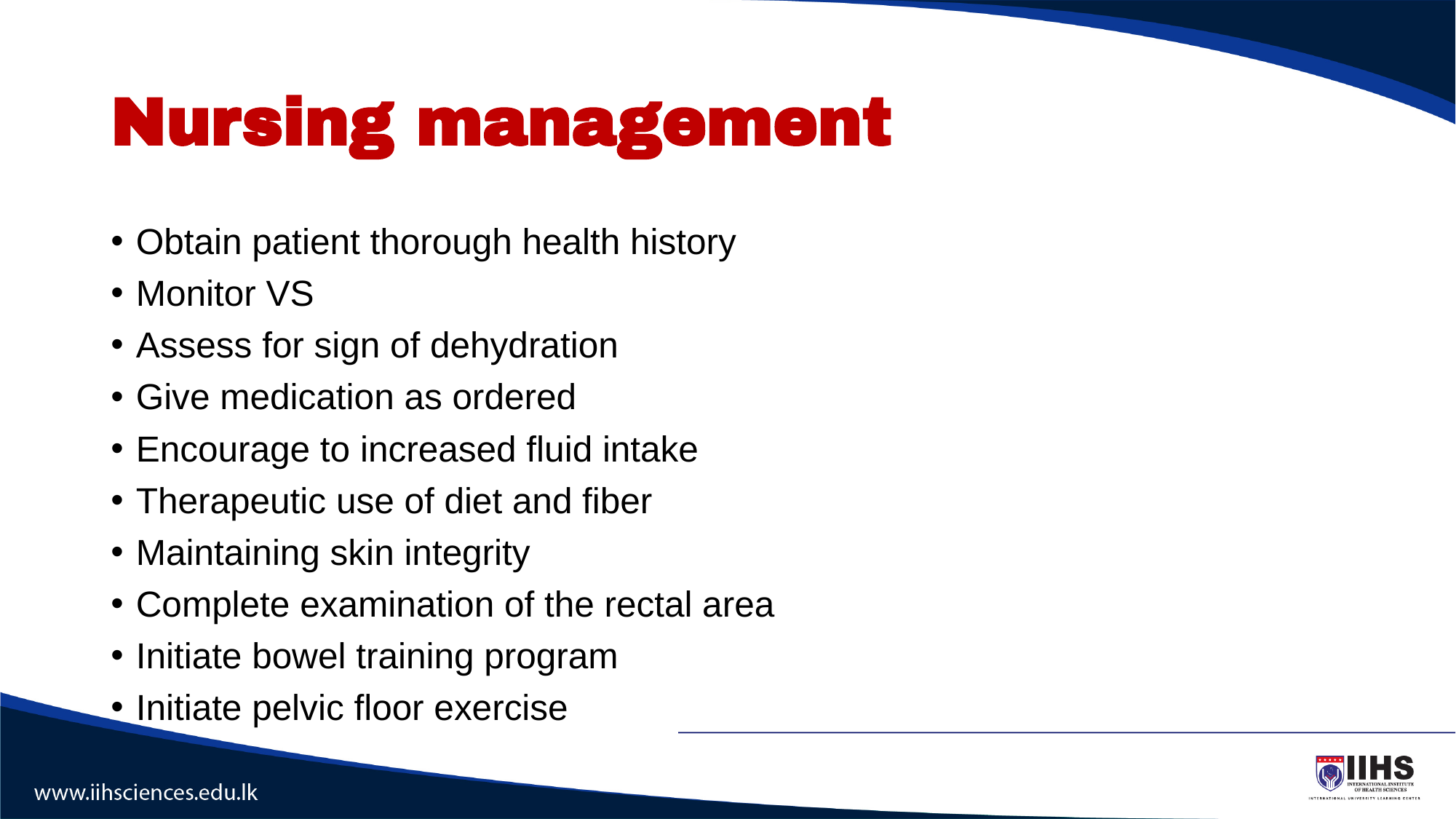

# Nursing management
Obtain patient thorough health history
Monitor VS
Assess for sign of dehydration
Give medication as ordered
Encourage to increased fluid intake
Therapeutic use of diet and fiber
Maintaining skin integrity
Complete examination of the rectal area
Initiate bowel training program
Initiate pelvic floor exercise